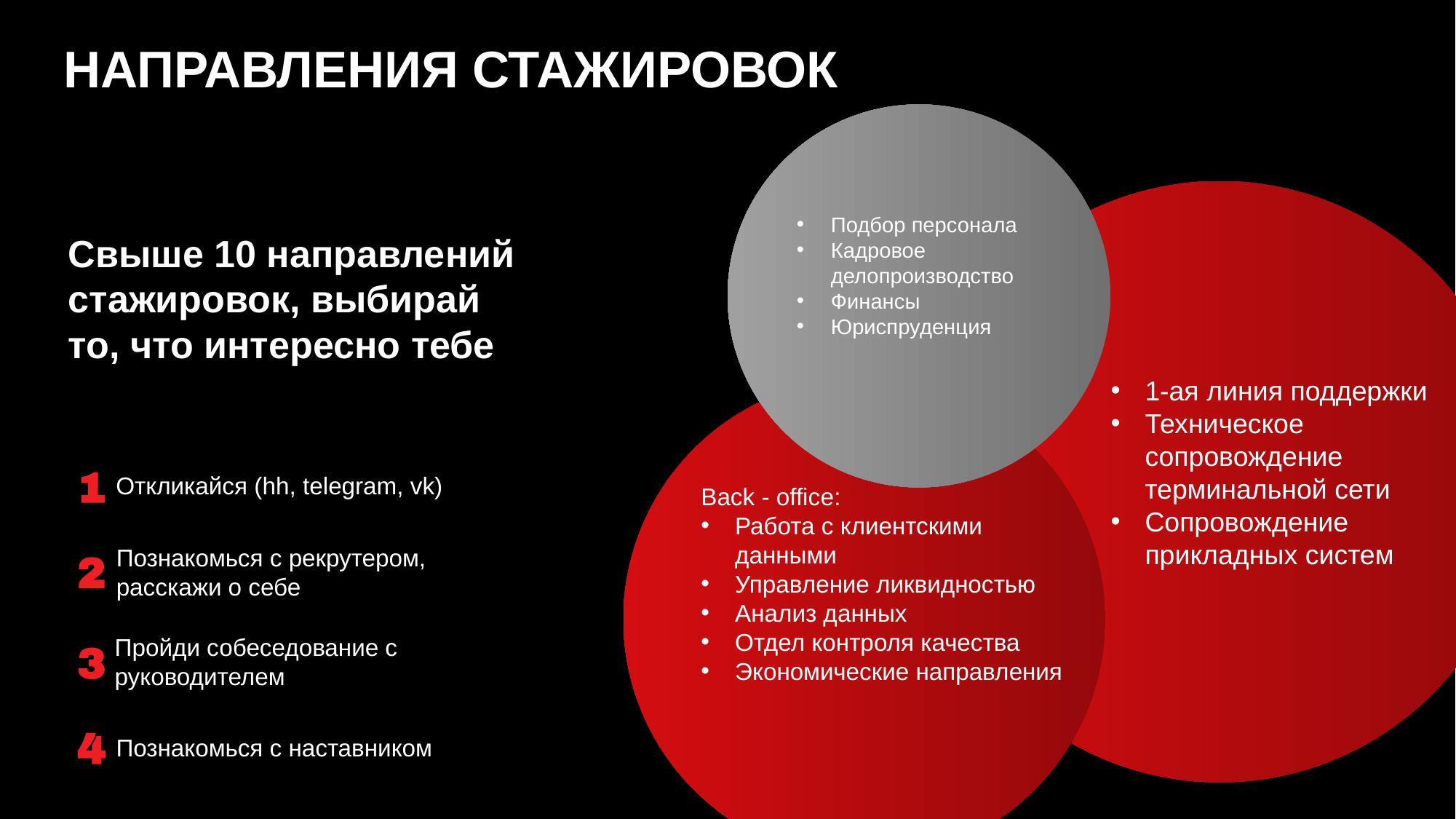

НАПРАВЛЕНИЯ СТАЖИРОВОК

Подбор персонала
Кадровое делопроизводство
Финансы
Юриспруденция
Свыше 10 направлений стажировок, выбирай то, что интересно тебе
1-ая линия поддержки
Техническое сопровождение терминальной сети
Сопровождение прикладных систем

1
Откликайся (hh, telegram, vk)
Back - office:
Работа с клиентскими данными
Управление ликвидностью
Анализ данных
Отдел контроля качества
Экономические направления

Познакомься с рекрутером,
расскажи о себе
2
Пройди собеседование с руководителем
3
4
Познакомься с наставником